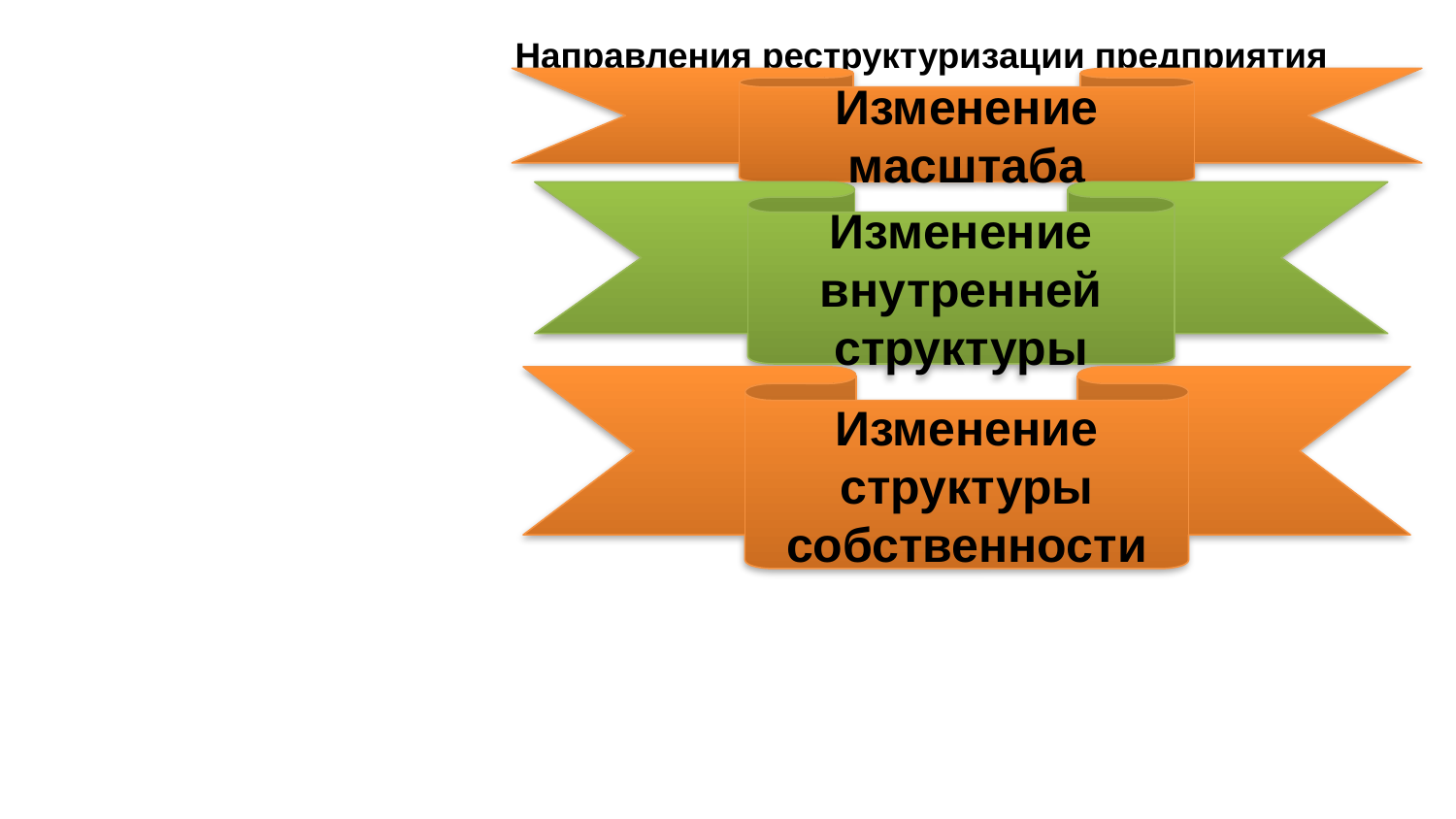

Направления реструктуризации предприятия
Изменение масштаба
Изменение внутренней структуры
Изменение структуры собственности